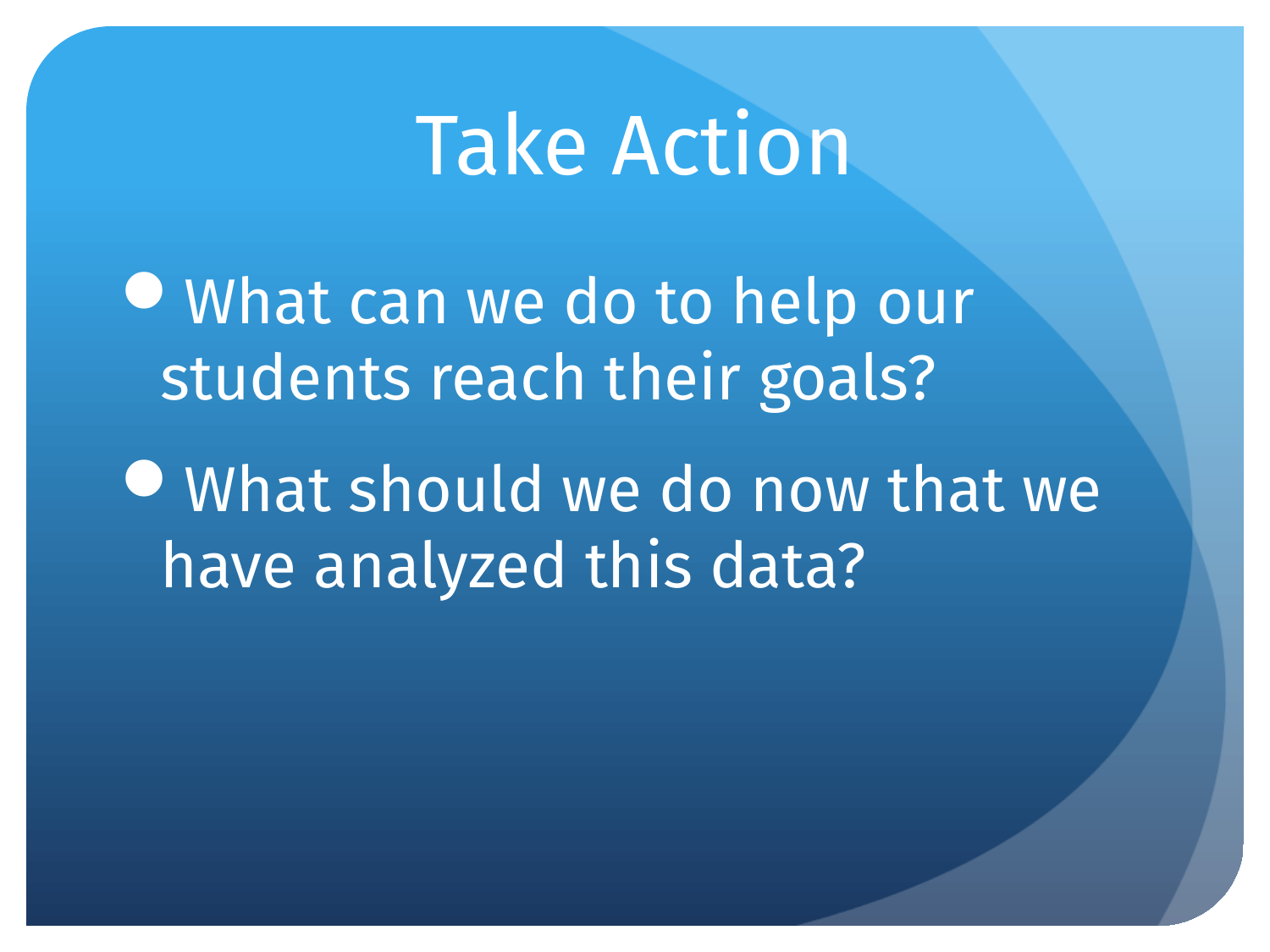

# Take Action
What can we do to help our students reach their goals?
What should we do now that we have analyzed this data?